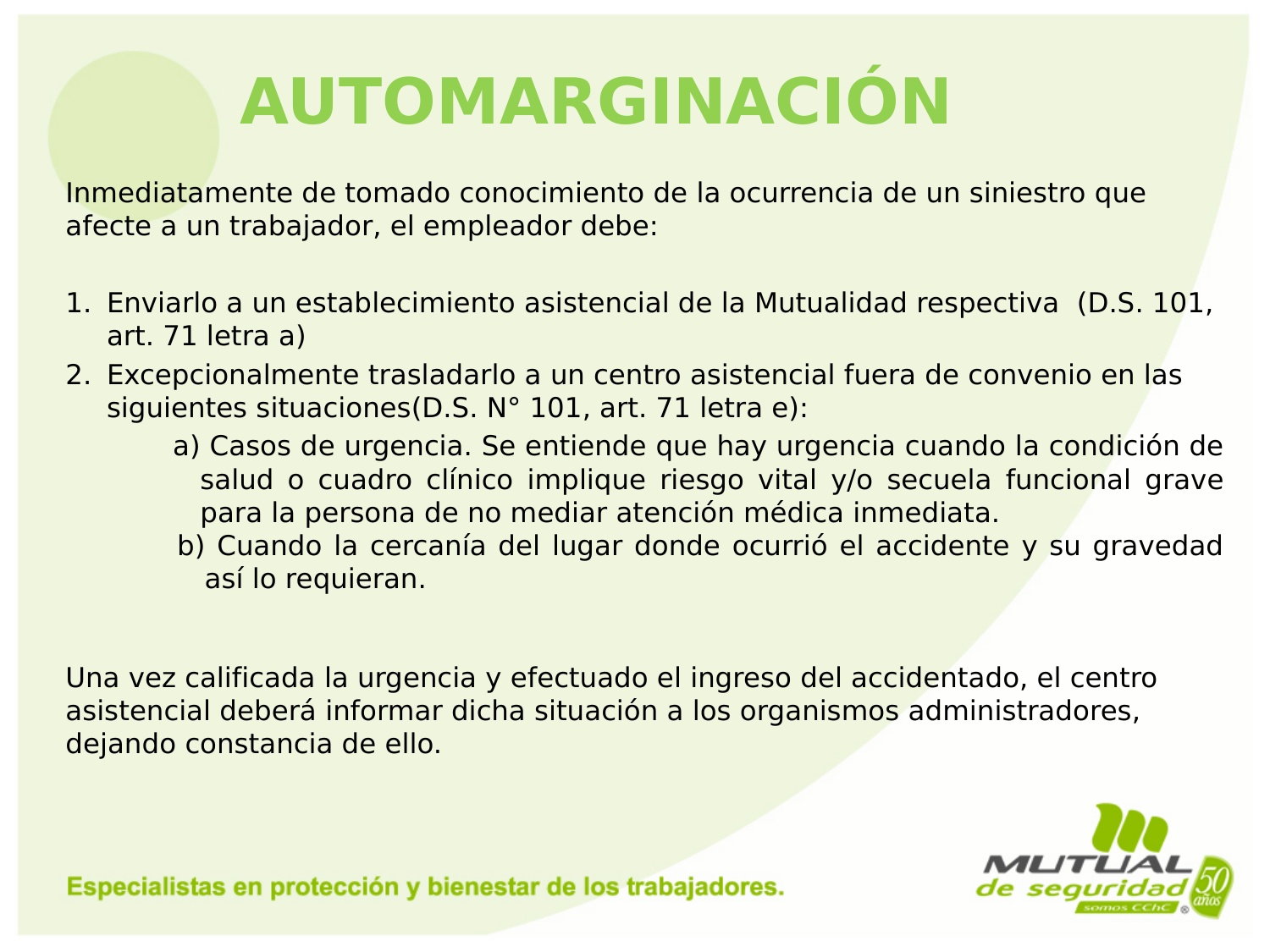

# AUTOMARGINACIÓN
Inmediatamente de tomado conocimiento de la ocurrencia de un siniestro que afecte a un trabajador, el empleador debe:

Enviarlo a un establecimiento asistencial de la Mutualidad respectiva  (D.S. 101, art. 71 letra a)
Excepcionalmente trasladarlo a un centro asistencial fuera de convenio en las siguientes situaciones(D.S. N° 101, art. 71 letra e):
a) Casos de urgencia. Se entiende que hay urgencia cuando la condición de salud o cuadro clínico implique riesgo vital y/o secuela funcional grave para la persona de no mediar atención médica inmediata.
b) Cuando la cercanía del lugar donde ocurrió el accidente y su gravedad así lo requieran.

Una vez calificada la urgencia y efectuado el ingreso del accidentado, el centro asistencial deberá informar dicha situación a los organismos administradores, dejando constancia de ello.